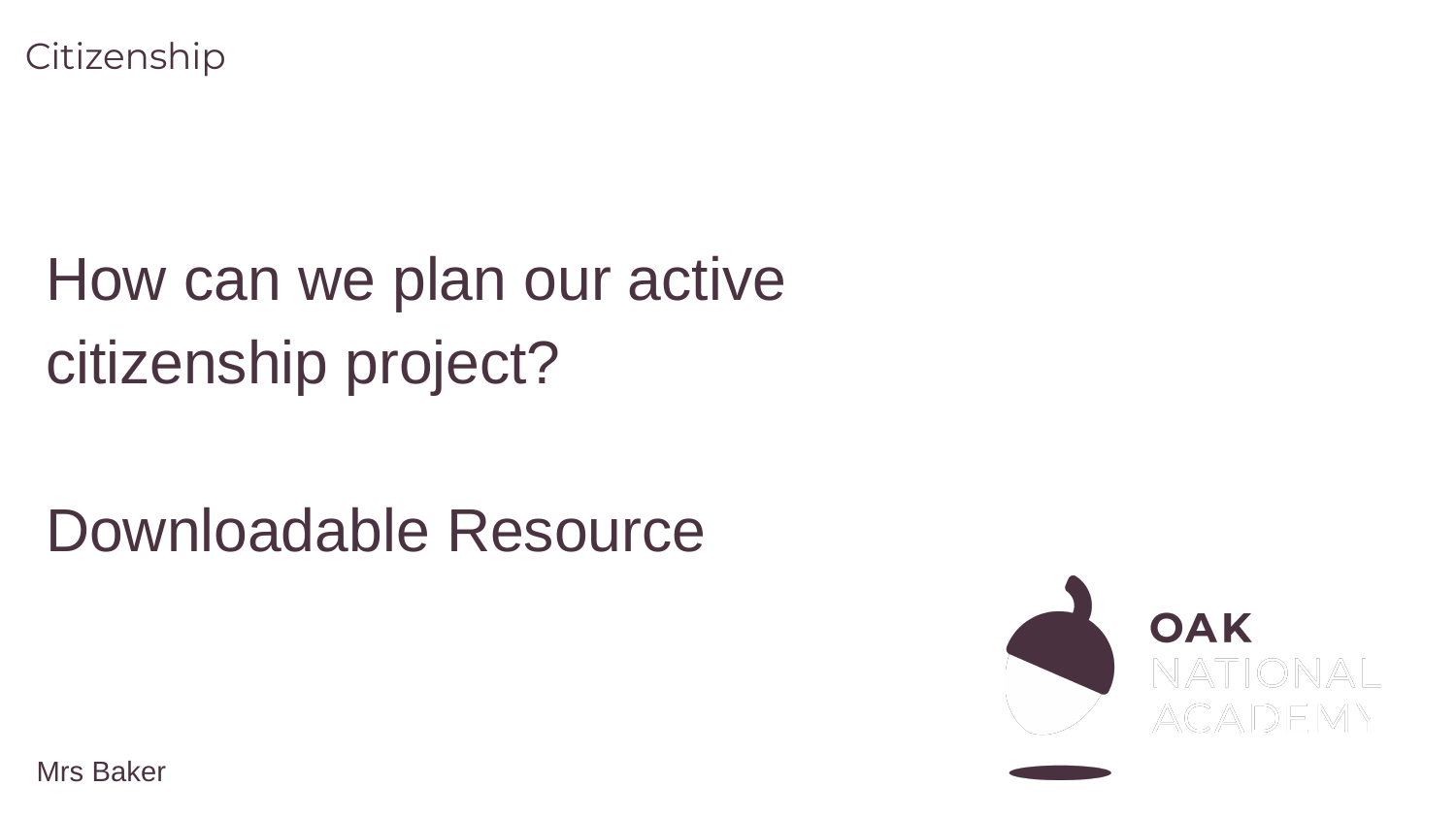

Citizenship
# How can we plan our active citizenship project?

Downloadable Resource

Mrs Baker